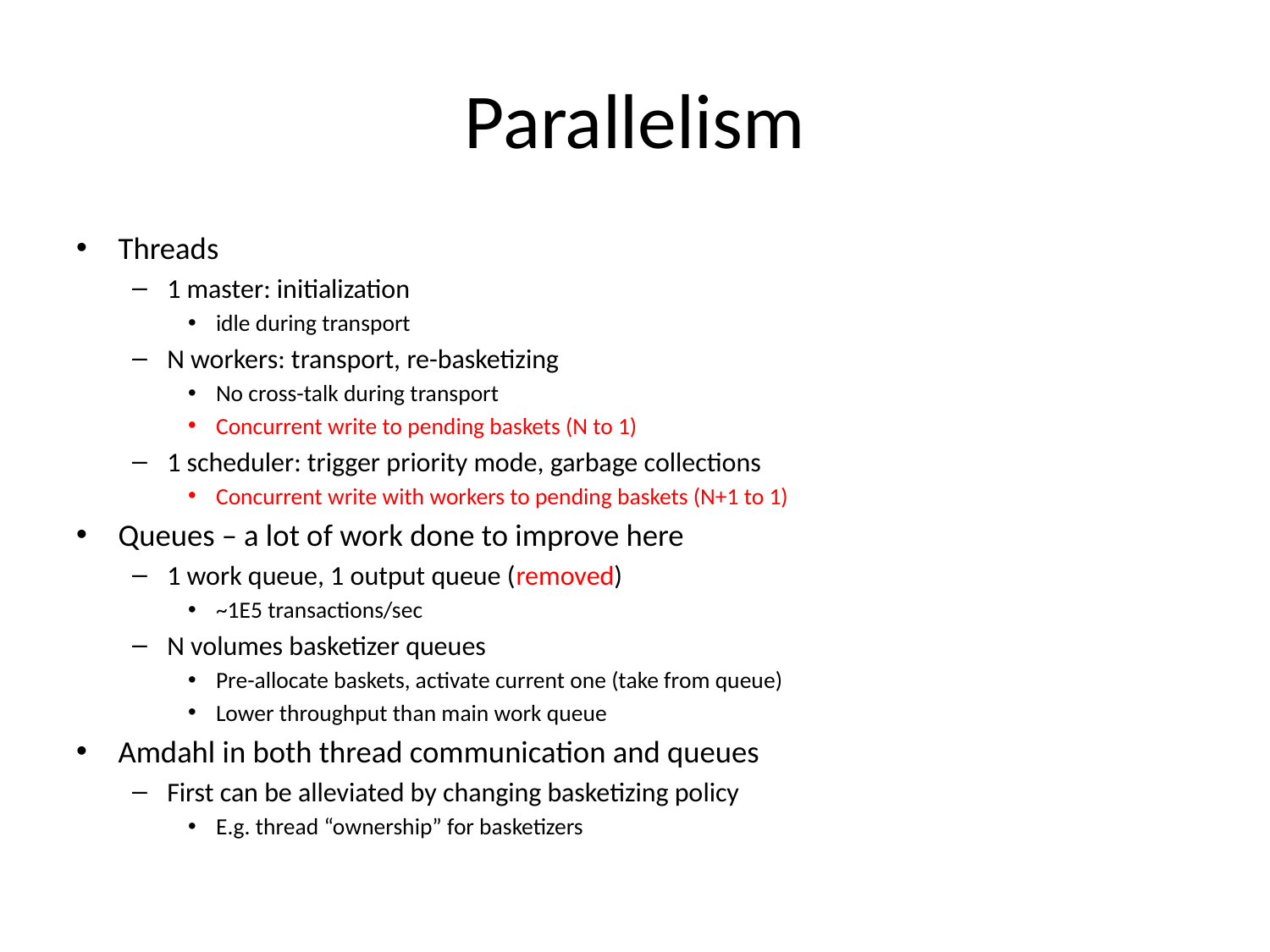

# Parallelism
Threads
1 master: initialization
idle during transport
N workers: transport, re-basketizing
No cross-talk during transport
Concurrent write to pending baskets (N to 1)
1 scheduler: trigger priority mode, garbage collections
Concurrent write with workers to pending baskets (N+1 to 1)
Queues – a lot of work done to improve here
1 work queue, 1 output queue (removed)
~1E5 transactions/sec
N volumes basketizer queues
Pre-allocate baskets, activate current one (take from queue)
Lower throughput than main work queue
Amdahl in both thread communication and queues
First can be alleviated by changing basketizing policy
E.g. thread “ownership” for basketizers